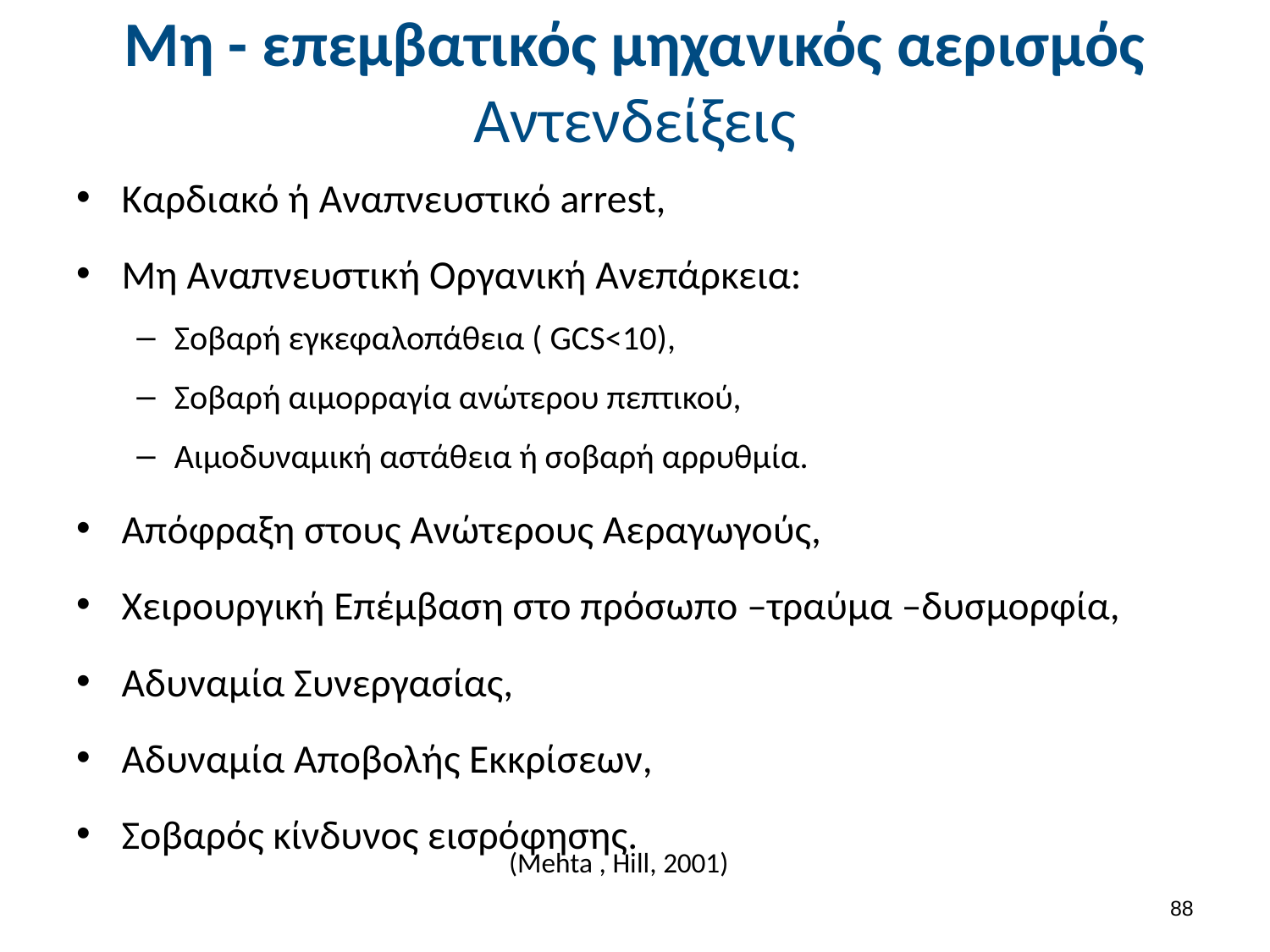

# Μη - επεμβατικός μηχανικός αερισμός Αντενδείξεις
Καρδιακό ή Αναπνευστικό arrest,
Μη Αναπνευστική Οργανική Ανεπάρκεια:
Σοβαρή εγκεφαλοπάθεια ( GCS<10),
Σοβαρή αιμορραγία ανώτερου πεπτικού,
Αιμοδυναμική αστάθεια ή σοβαρή αρρυθμία.
Απόφραξη στους Ανώτερους Αεραγωγούς,
Χειρουργική Επέμβαση στο πρόσωπο –τραύμα –δυσμορφία,
Αδυναμία Συνεργασίας,
Αδυναμία Αποβολής Εκκρίσεων,
Σοβαρός κίνδυνος εισρόφησης.
(Mehta , Hill, 2001)
88